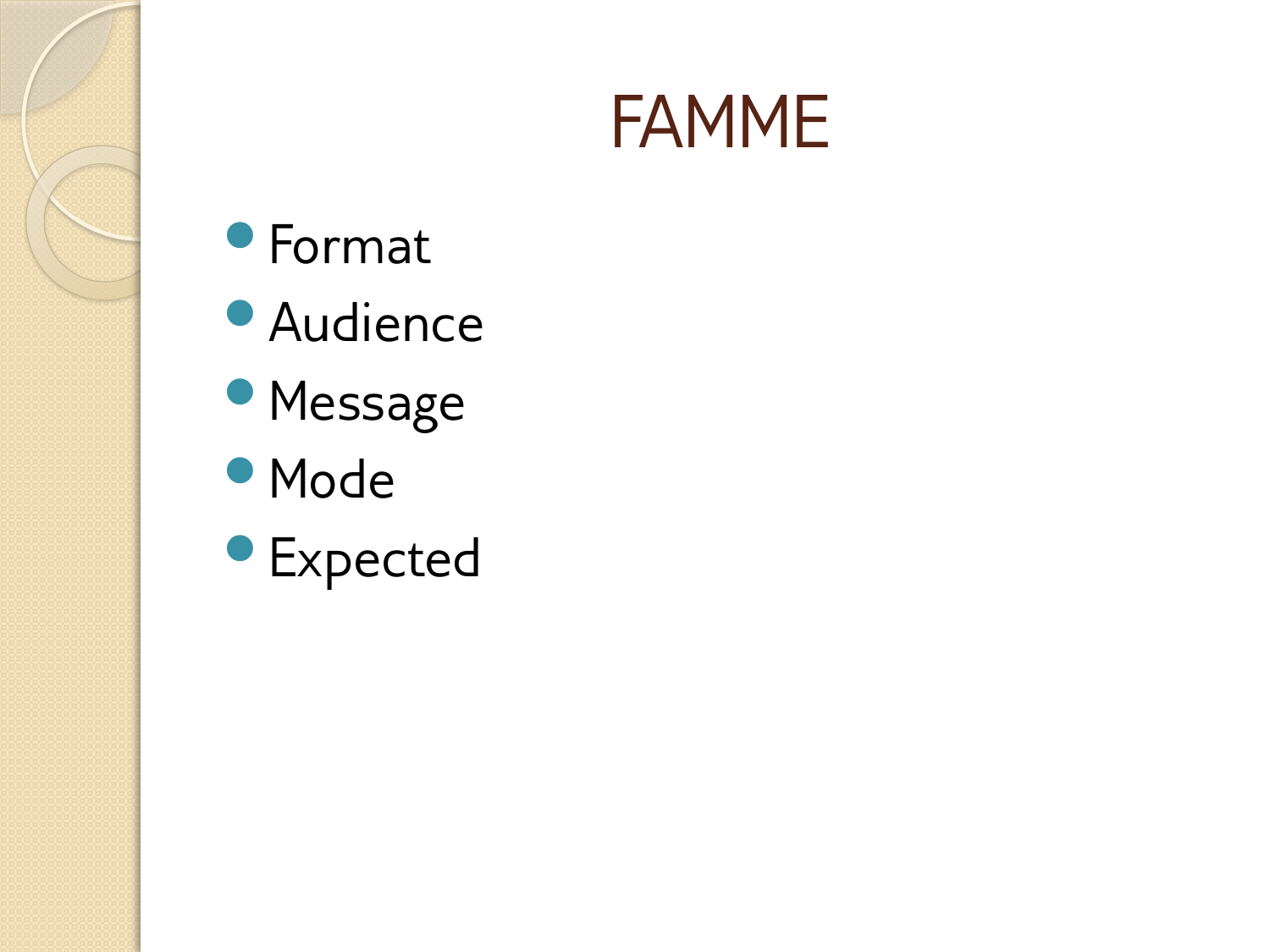

# FAMME
Format
Audience
Message
Mode
Expected